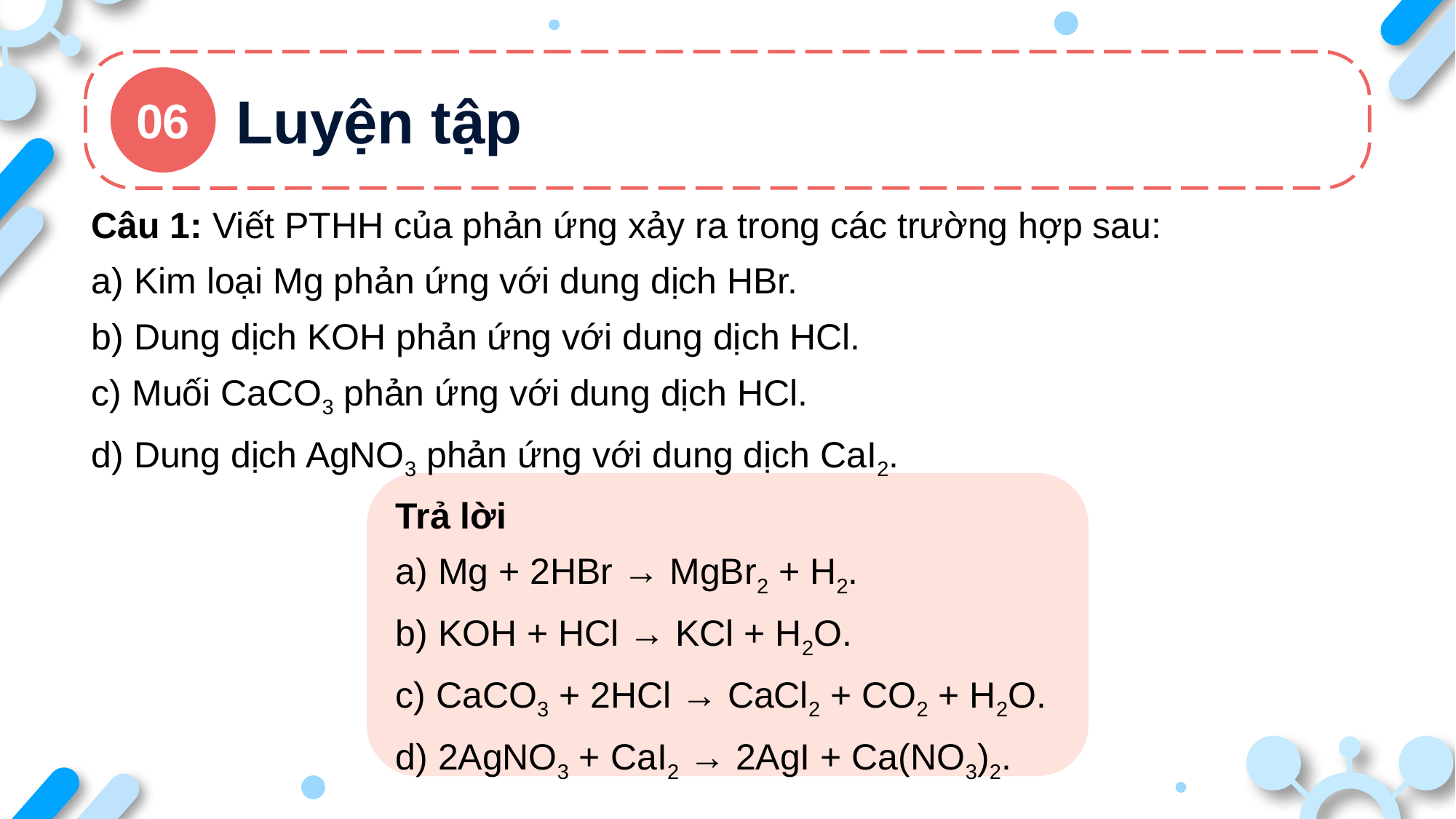

Luyện tập
06
Câu 1: Viết PTHH của phản ứng xảy ra trong các trường hợp sau:
a) Kim loại Mg phản ứng với dung dịch HBr.
b) Dung dịch KOH phản ứng với dung dịch HCl.
c) Muối CaCO3 phản ứng với dung dịch HCl.
d) Dung dịch AgNO3 phản ứng với dung dịch CaI2.

Trả lời
a) Mg + 2HBr → MgBr2 + H2.
b) KOH + HCl → KCl + H2O.
c) CaCO3 + 2HCl → CaCl2 + CO2 + H2O.
d) 2AgNO3 + CaI2 → 2AgI + Ca(NO3)2.